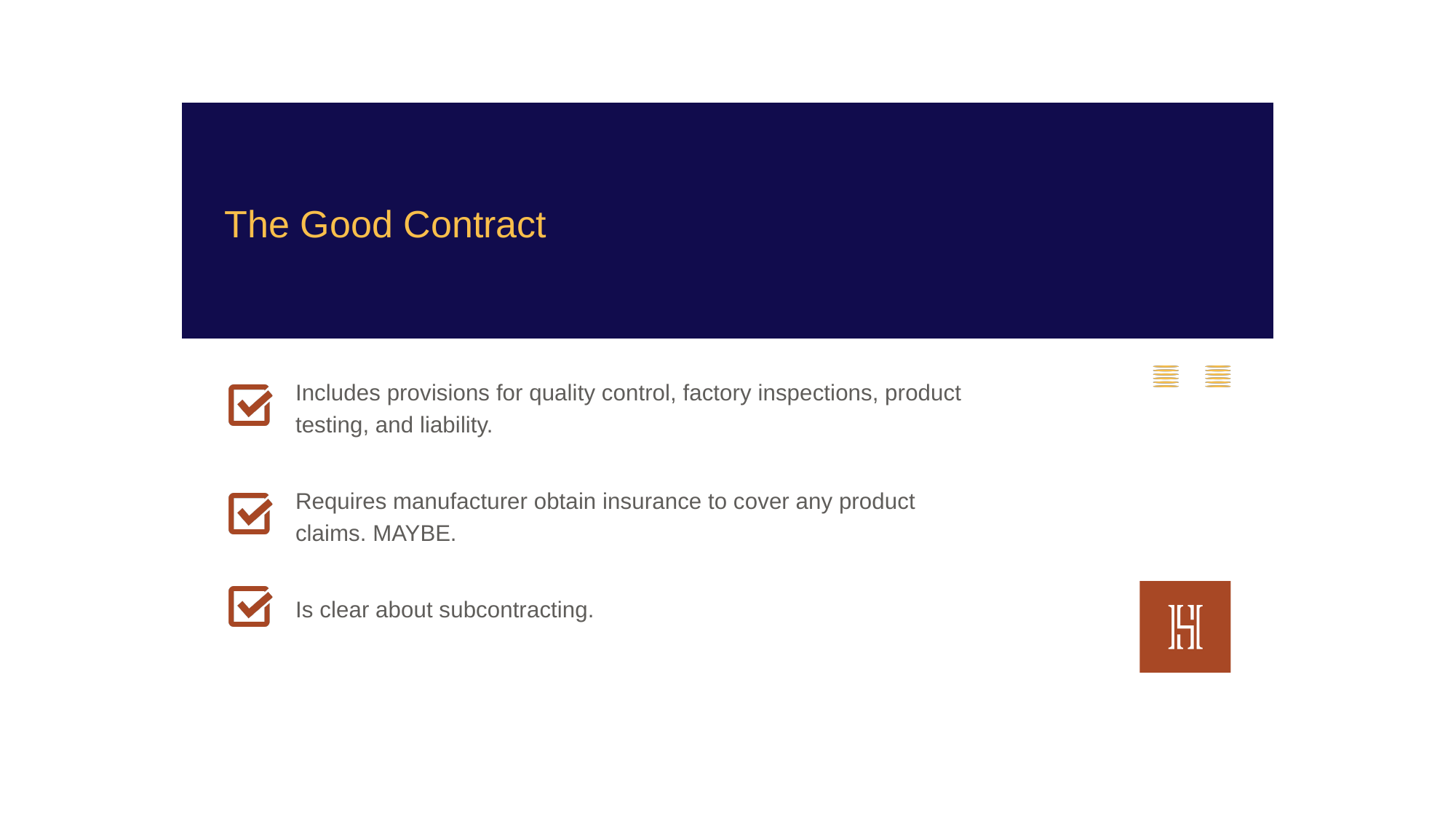

The Good Contract

Includes provisions for quality control, factory inspections, product testing, and liability.

Requires manufacturer obtain insurance to cover any product claims. MAYBE.

Is clear about subcontracting.